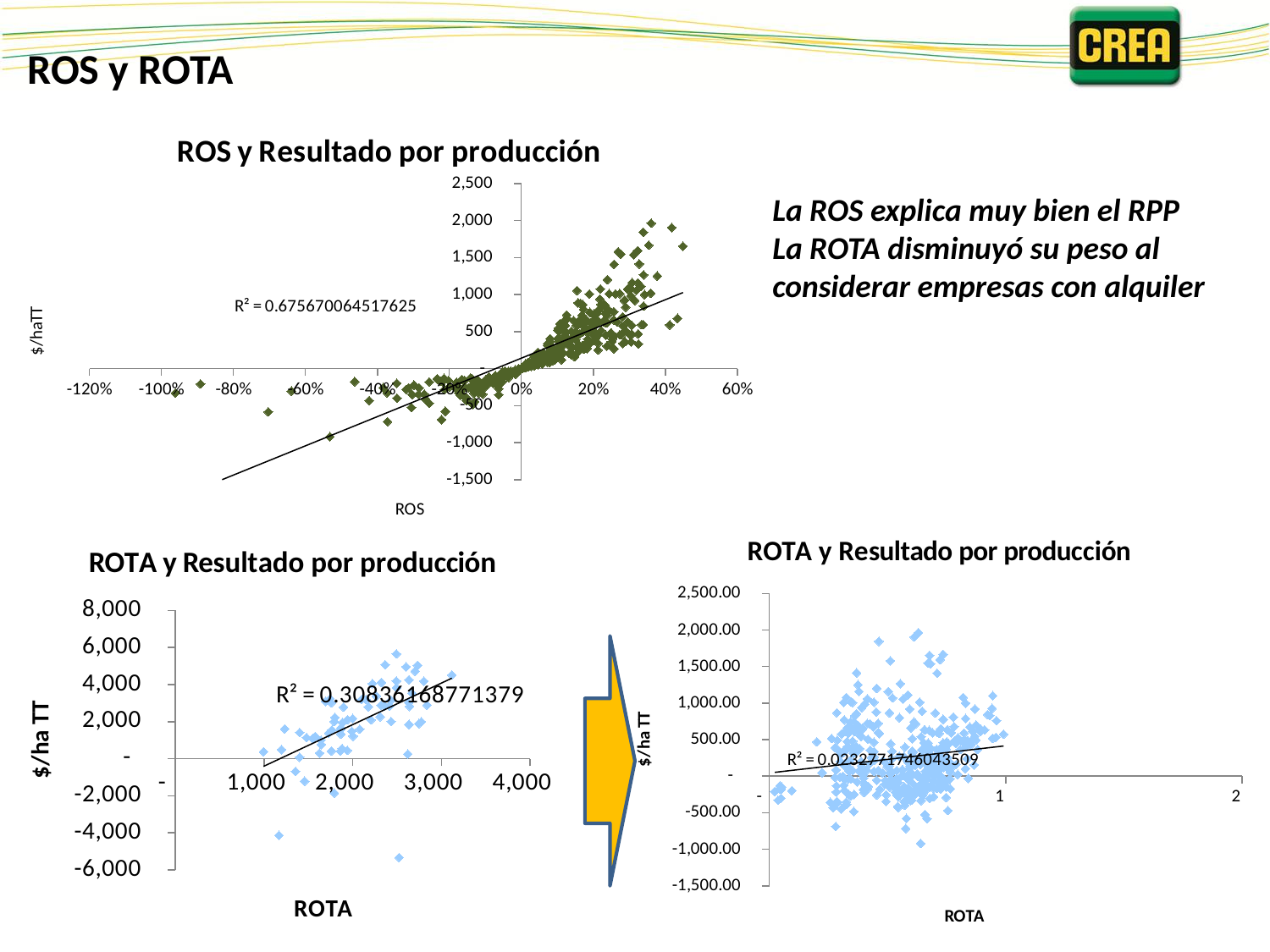

ROS y ROTA

### Chart: ROS y Resultado por producción

| Category |  |
|---|---|
La ROS explica muy bien el RPP
La ROTA disminuyó su peso al considerar empresas con alquiler

### Chart: ROTA y Resultado por producción

| Category |  |
|---|---|

### Chart: ROTA y Resultado por producción

| Category |  |
|---|---|